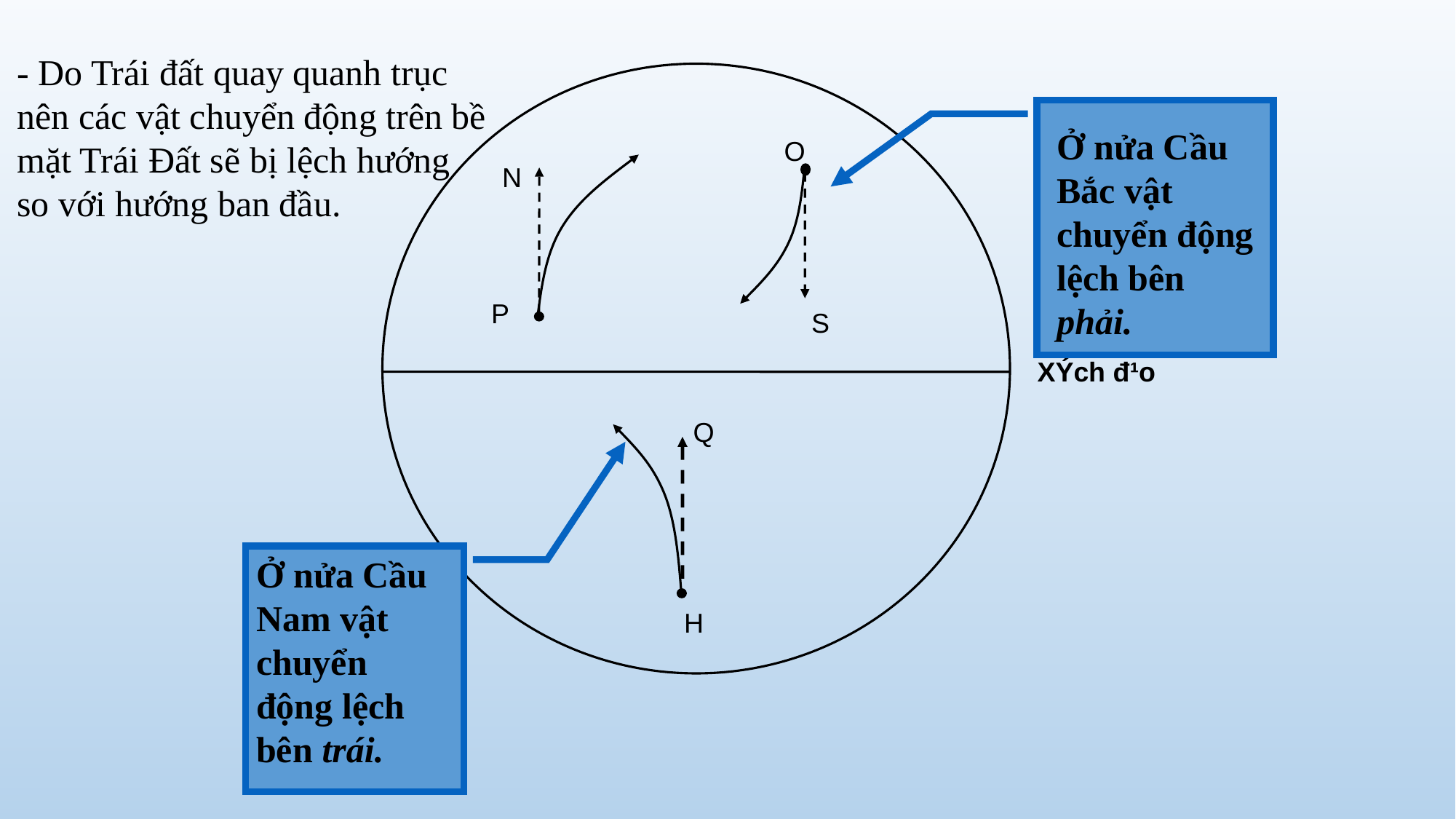

- Do Trái đất quay quanh trục nên các vật chuyển động trên bề
mặt Trái Đất sẽ bị lệch hướng so với hướng ban đầu.

O
N

P
S

Q

H

Ở nửa Cầu Bắc vật chuyển động lệch bên phải.

XÝch đ¹o

Ở nửa Cầu Nam vật chuyển động lệch bên trái.